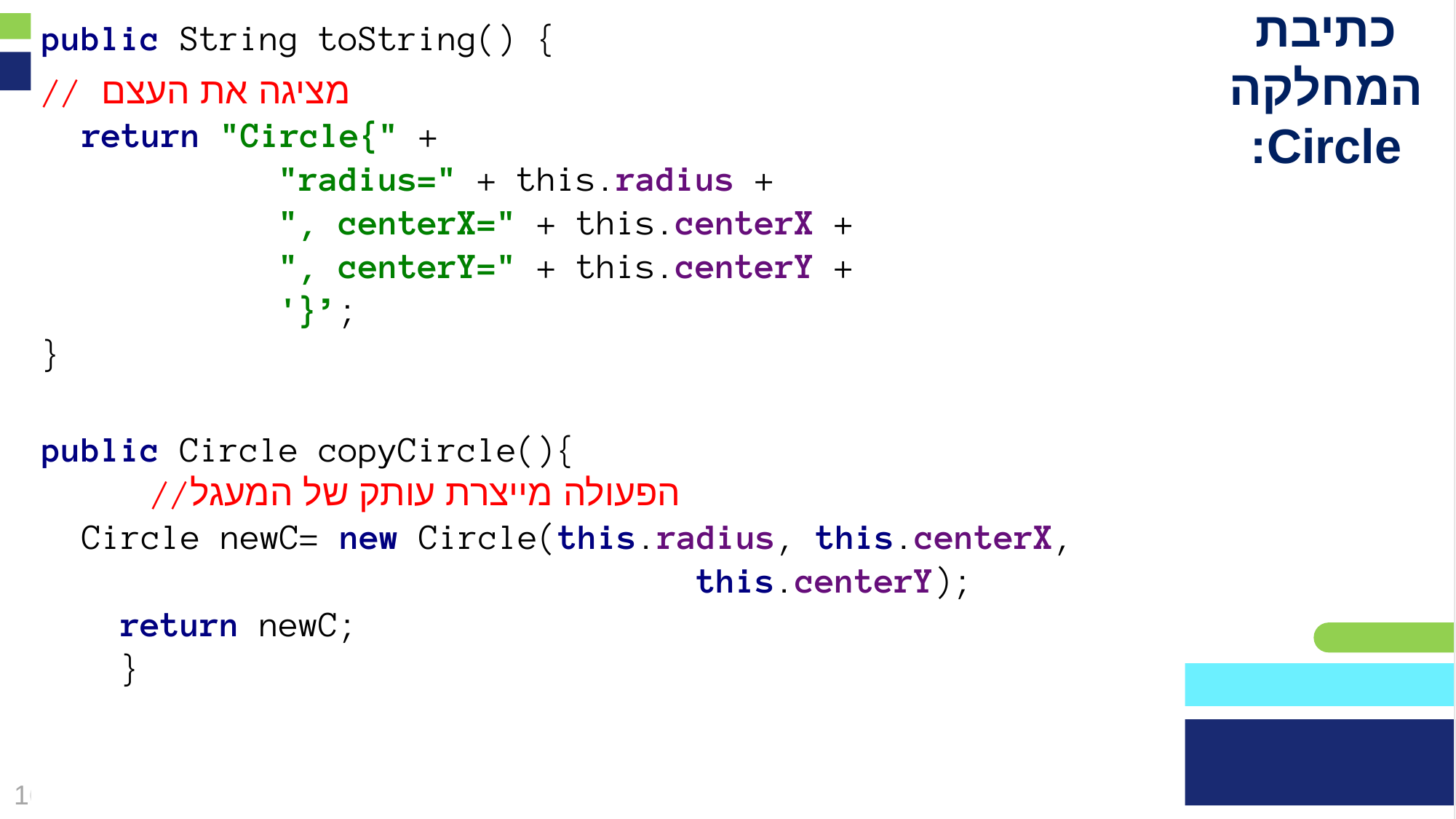

פריסה 1
(הפריסות שונות זו מזו במיקום תיבות הטקסט וגרפיקת הרקע,
ותוכלו לגוון ביניהן)
public String toString() {
// מציגה את העצם
    return "Circle{" +
            "radius=" + this.radius +
            ", centerX=" + this.centerX +
            ", centerY=" + this.centerY +
            '}’;
}

public Circle copyCircle(){
	//הפעולה מייצרת עותק של המעגל
    Circle newC= new Circle(this.radius, this.centerX, 							this.centerY);
    return newC;
    }

# כתיבת המחלקה Circle:
את השקופית הזו תוכלו לשכפל, על מנת ליצור שקופיות נוספות הזהות לה – אליהן תוכלו להכניס את התכנים.

כדי לשכפל אותה, לחצו עליה קליק ימיני בתפריט השקופיות בצד ובחרו
"שכפל שקופית" או "Duplicate Slide"
(מחקו ריבוע זה לאחר הקריאה)